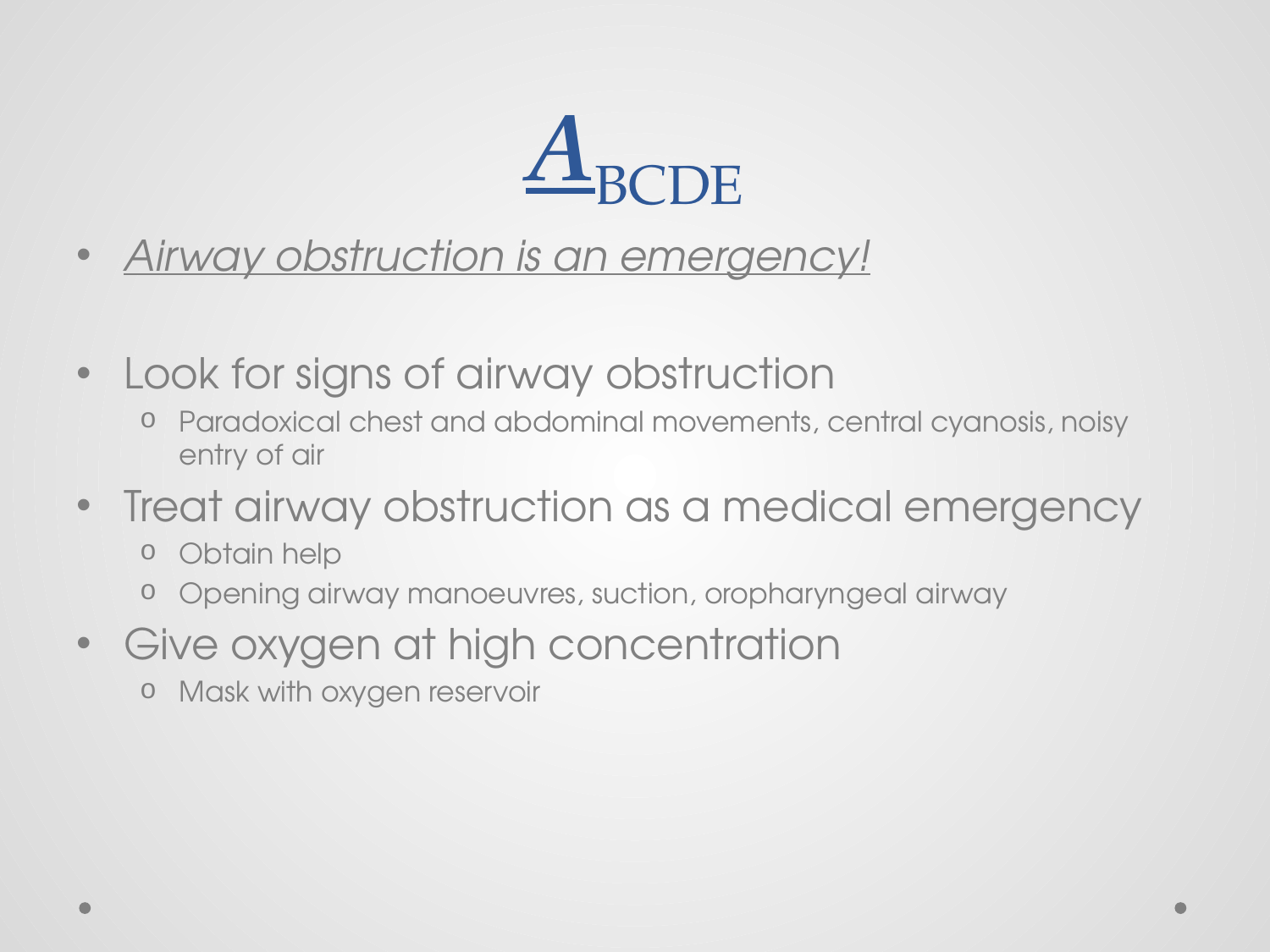

# ABCDE
Airway obstruction is an emergency!

Look for signs of airway obstruction
Paradoxical chest and abdominal movements, central cyanosis, noisy entry of air
Treat airway obstruction as a medical emergency
Obtain help
Opening airway manoeuvres, suction, oropharyngeal airway
Give oxygen at high concentration
Mask with oxygen reservoir